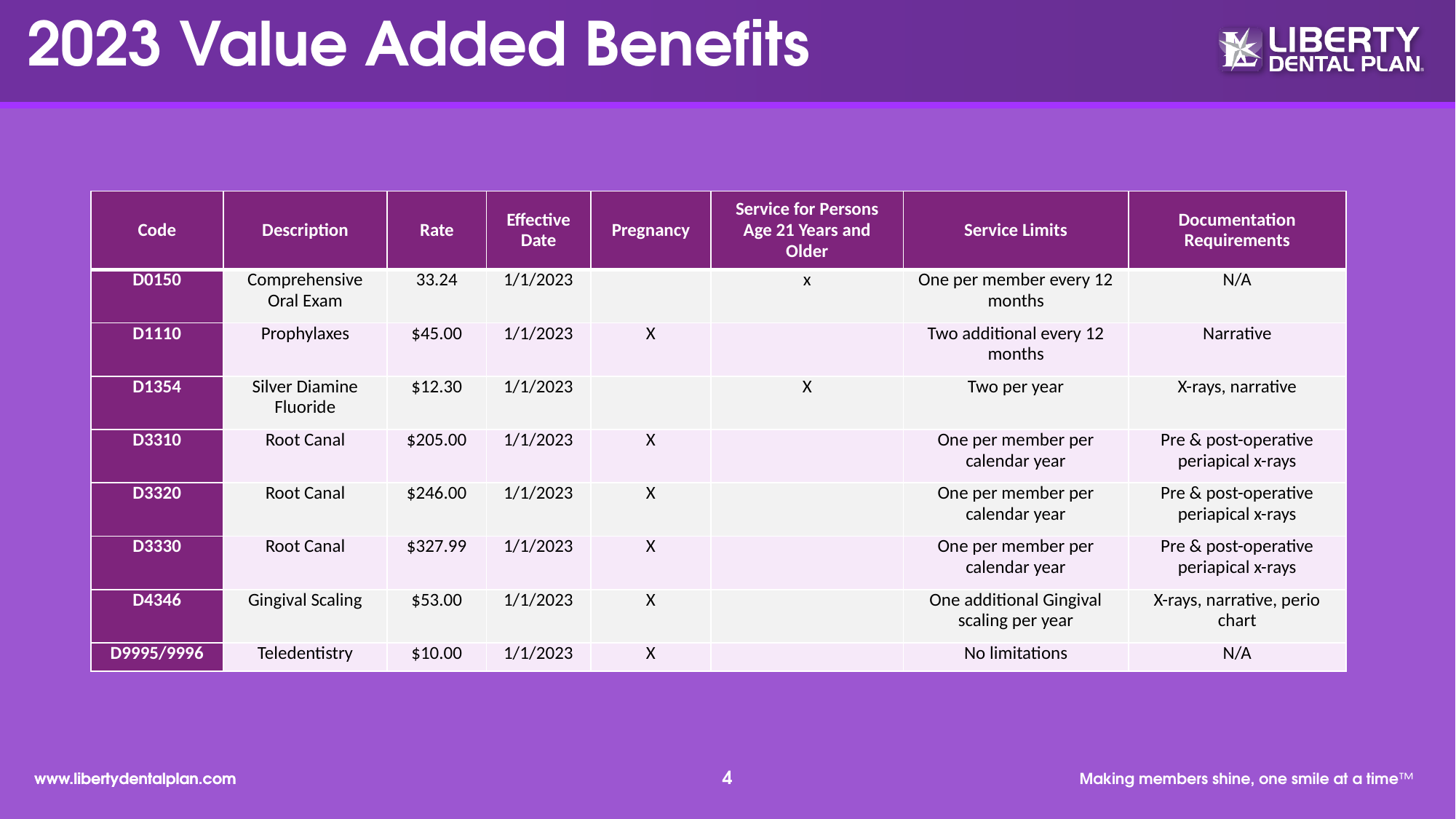

# 2023 Value Added Benefits
| Code | Description | Rate | Effective Date | Pregnancy | Service for Persons Age 21 Years and Older | Service Limits | Documentation Requirements |
| --- | --- | --- | --- | --- | --- | --- | --- |
| D0150 | Comprehensive Oral Exam | 33.24 | 1/1/2023 |  | x | One per member every 12 months | N/A |
| D1110 | Prophylaxes | $45.00 | 1/1/2023 | X |  | Two additional every 12 months | Narrative |
| D1354 | Silver Diamine Fluoride | $12.30 | 1/1/2023 |  | X | Two per year | X-rays, narrative |
| D3310 | Root Canal | $205.00 | 1/1/2023 | X |  | One per member per calendar year | Pre & post-operative periapical x-rays |
| D3320 | Root Canal | $246.00 | 1/1/2023 | X |  | One per member per calendar year | Pre & post-operative periapical x-rays |
| D3330 | Root Canal | $327.99 | 1/1/2023 | X |  | One per member per calendar year | Pre & post-operative periapical x-rays |
| D4346 | Gingival Scaling | $53.00 | 1/1/2023 | X |  | One additional Gingival scaling per year | X-rays, narrative, perio chart |
| D9995/9996 | Teledentistry | $10.00 | 1/1/2023 | X |  | No limitations | N/A |
4
www.libertydentalplan.com